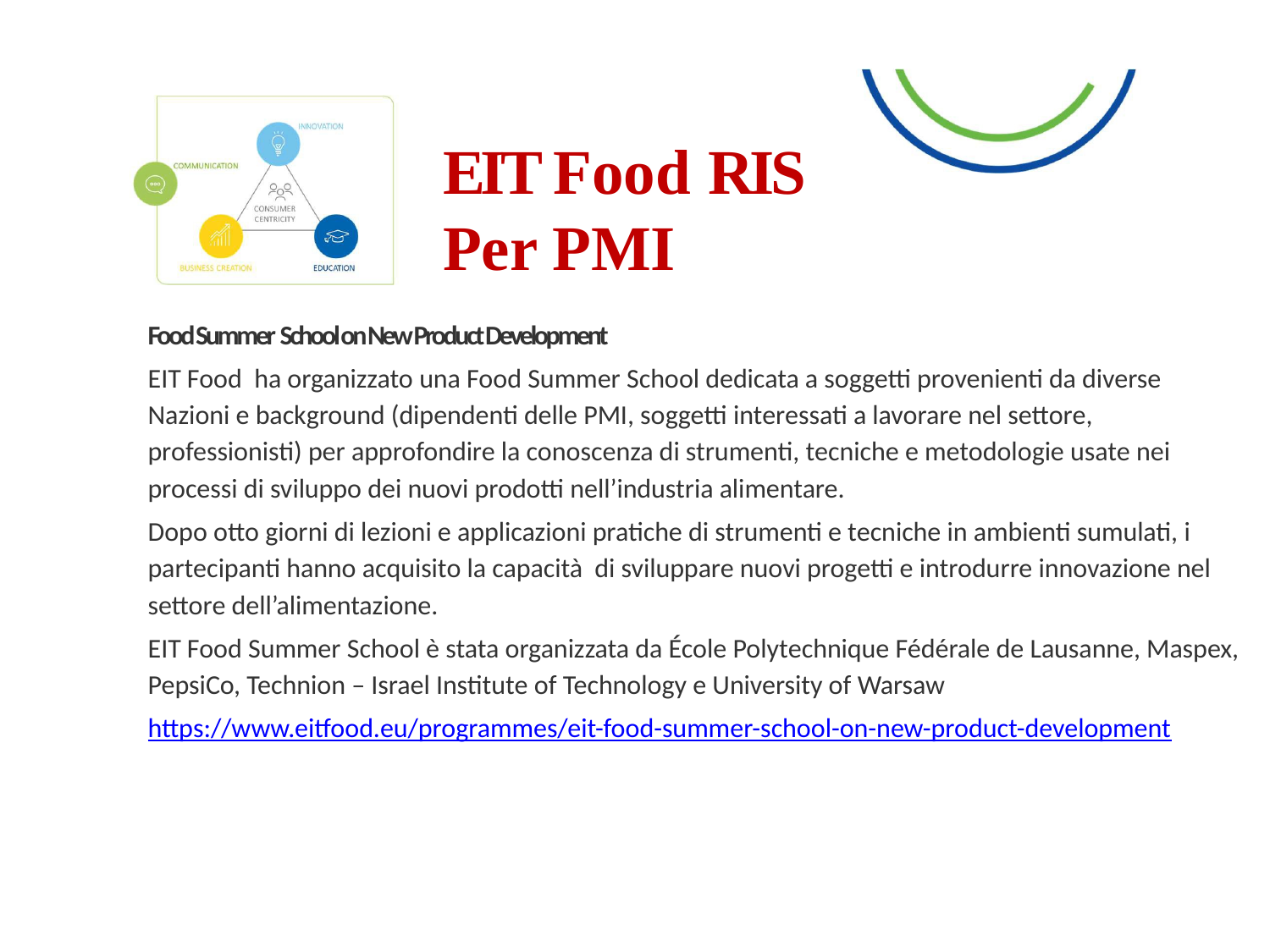

# EIT Food RIS
Per PMI

Food Summer  School on New Product Development
EIT Food  ha organizzato una Food Summer School dedicata a soggetti provenienti da diverse Nazioni e background (dipendenti delle PMI, soggetti interessati a lavorare nel settore, professionisti) per approfondire la conoscenza di strumenti, tecniche e metodologie usate nei processi di sviluppo dei nuovi prodotti nell’industria alimentare.
Dopo otto giorni di lezioni e applicazioni pratiche di strumenti e tecniche in ambienti sumulati, i partecipanti hanno acquisito la capacità  di sviluppare nuovi progetti e introdurre innovazione nel settore dell’alimentazione.
EIT Food Summer School è stata organizzata da École Polytechnique Fédérale de Lausanne, Maspex, PepsiCo, Technion – Israel Institute of Technology e University of Warsaw
https://www.eitfood.eu/programmes/eit-food-summer-school-on-new-product-development